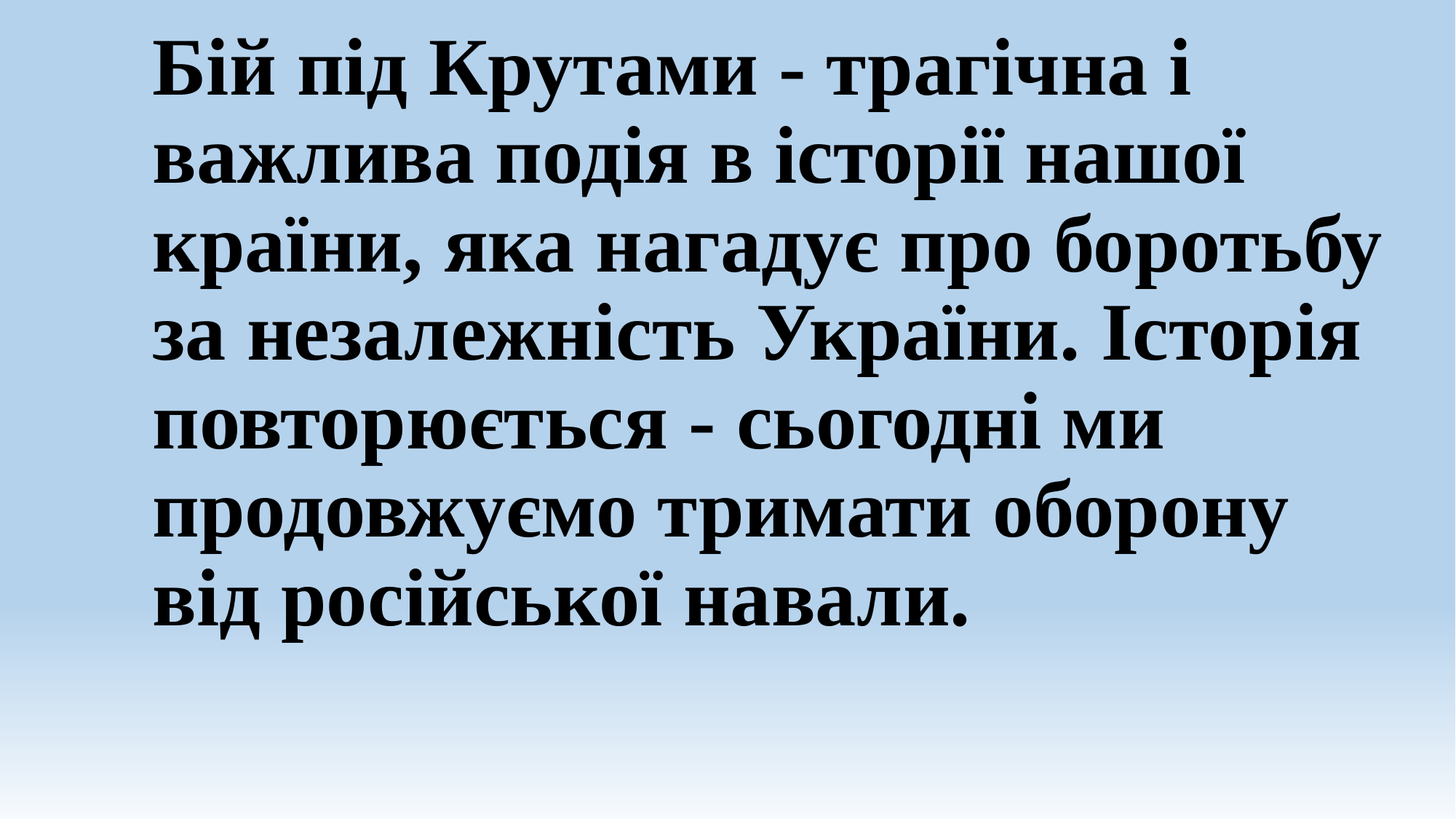

Бій під Крутами - трагічна і важлива подія в історії нашої країни, яка нагадує про боротьбу за незалежність України. Історія повторюється - сьогодні ми продовжуємо тримати оборону від російської навали.